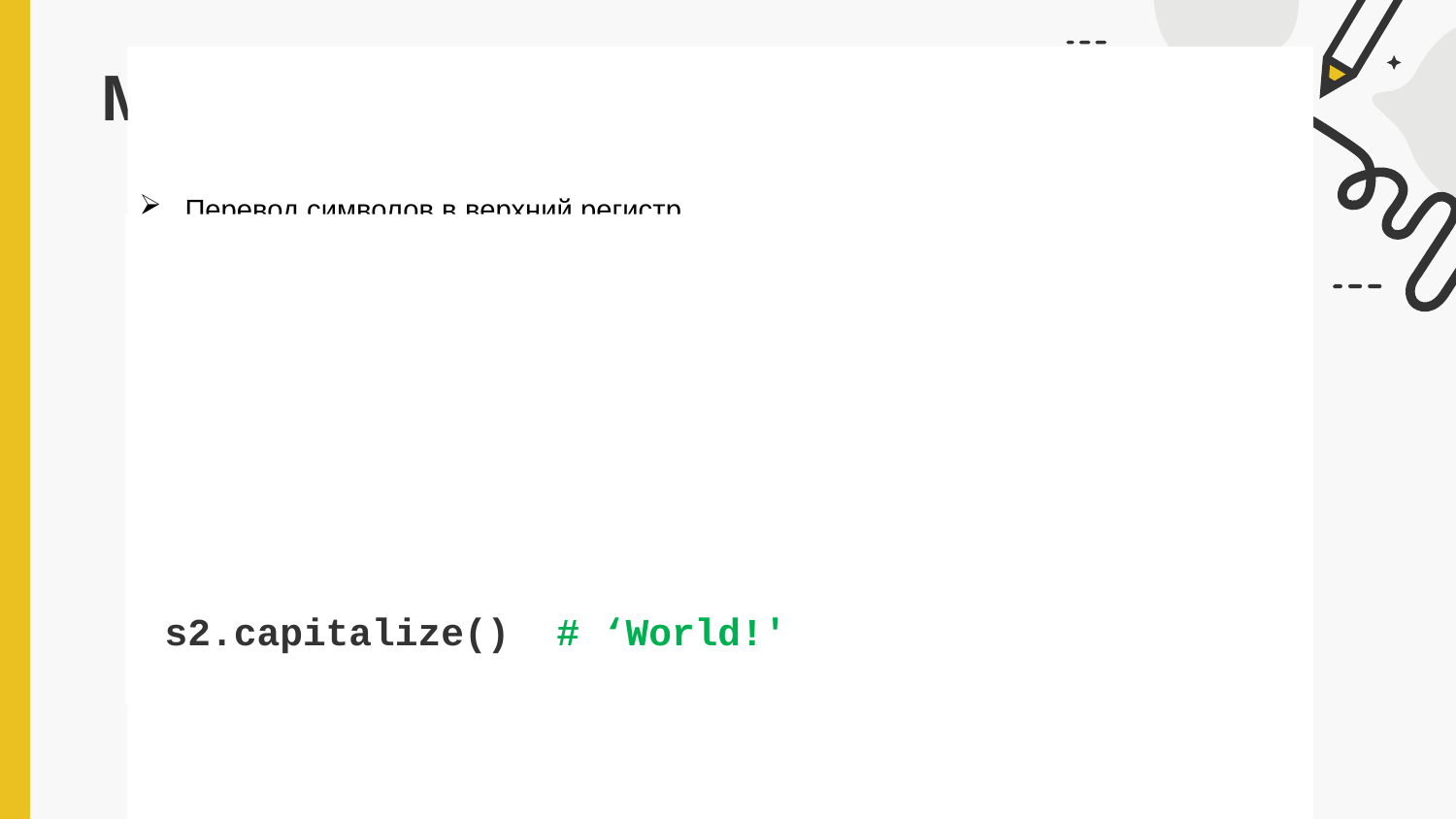

# Методы строк.
Перевод символов в верхний регистр
s2.upper()  # 'WORLD!'
Перевод символов в нижний регистр
s1.lower()  # 'hello, '
Перевести первый символ в верхний регистр
s2.capitalize()  # ‘World!'